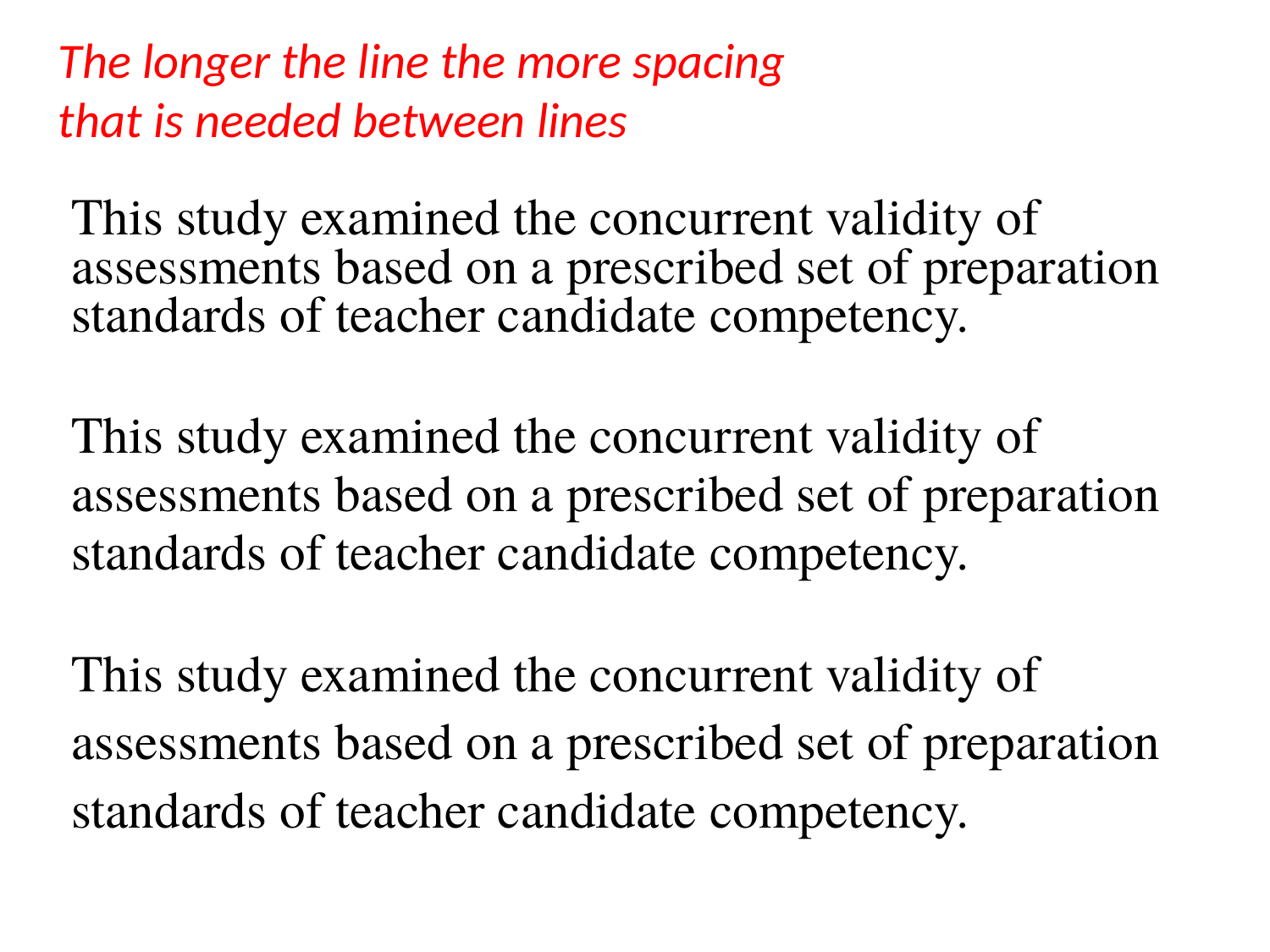

The longer the line the more spacing that is needed between lines
This study examined the concurrent validity of assessments based on a prescribed set of preparation standards of teacher candidate competency.

This study examined the concurrent validity of assessments based on a prescribed set of preparation standards of teacher candidate competency.

This study examined the concurrent validity of assessments based on a prescribed set of preparation standards of teacher candidate competency.